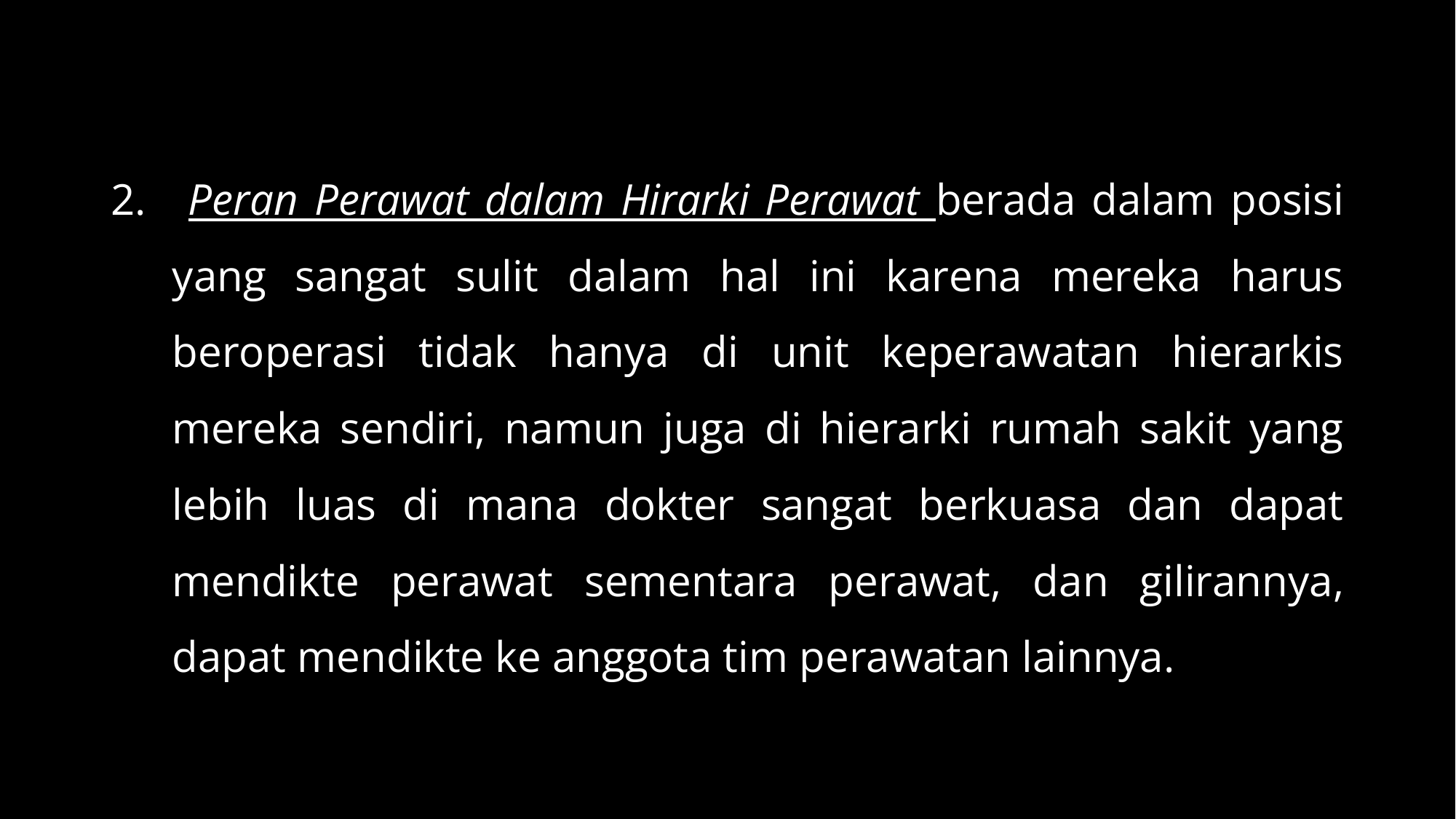

Peran Perawat dalam Hirarki Perawat berada dalam posisi yang sangat sulit dalam hal ini karena mereka harus beroperasi tidak hanya di unit keperawatan hierarkis mereka sendiri, namun juga di hierarki rumah sakit yang lebih luas di mana dokter sangat berkuasa dan dapat mendikte perawat sementara perawat, dan gilirannya, dapat mendikte ke anggota tim perawatan lainnya.